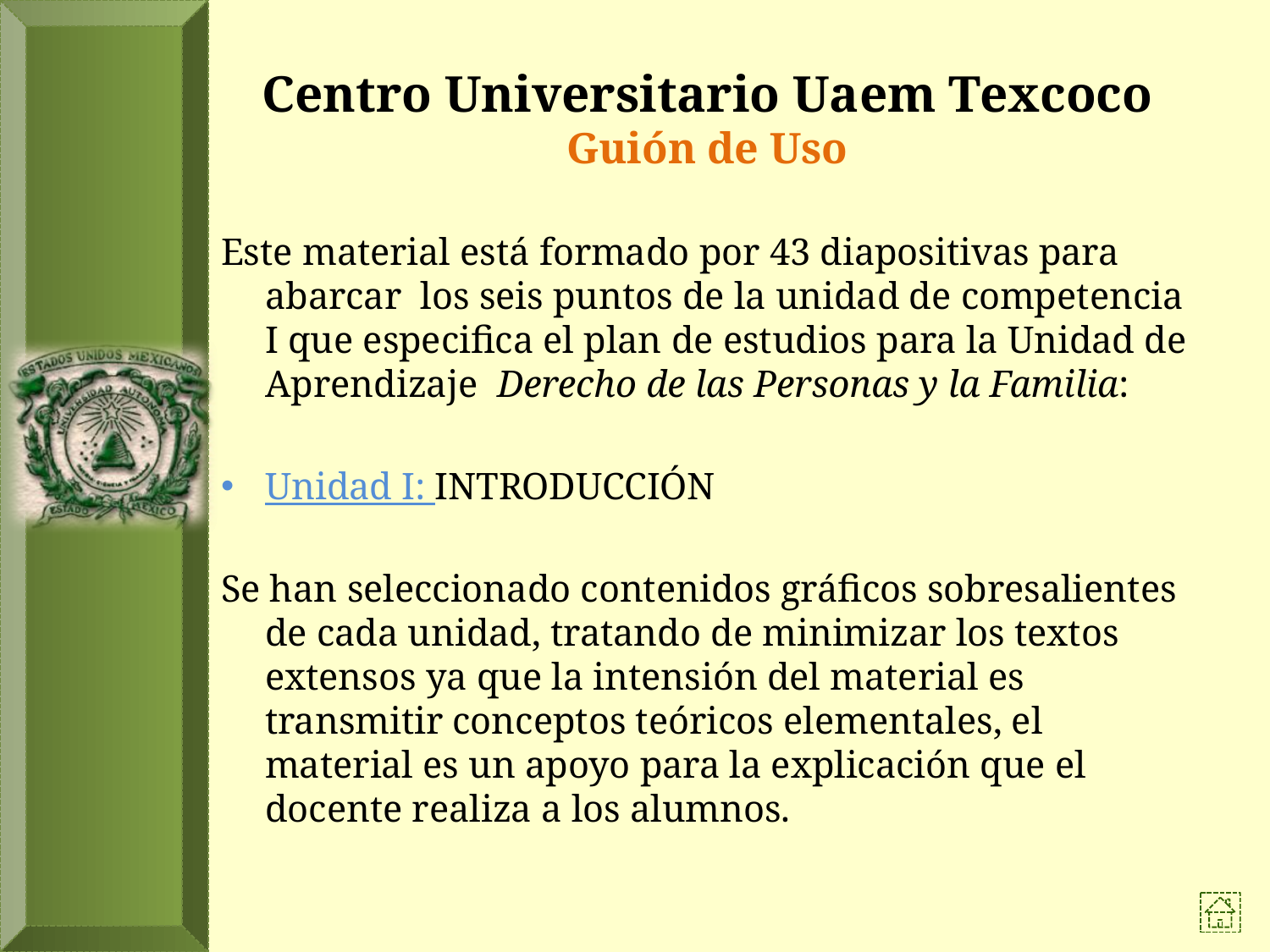

# Centro Universitario Uaem Texcoco Guión de Uso
Este material está formado por 43 diapositivas para abarcar  los seis puntos de la unidad de competencia I que especifica el plan de estudios para la Unidad de Aprendizaje  Derecho de las Personas y la Familia:

Unidad I: INTRODUCCIÓN

Se han seleccionado contenidos gráficos sobresalientes de cada unidad, tratando de minimizar los textos extensos ya que la intensión del material es transmitir conceptos teóricos elementales, el material es un apoyo para la explicación que el docente realiza a los alumnos.